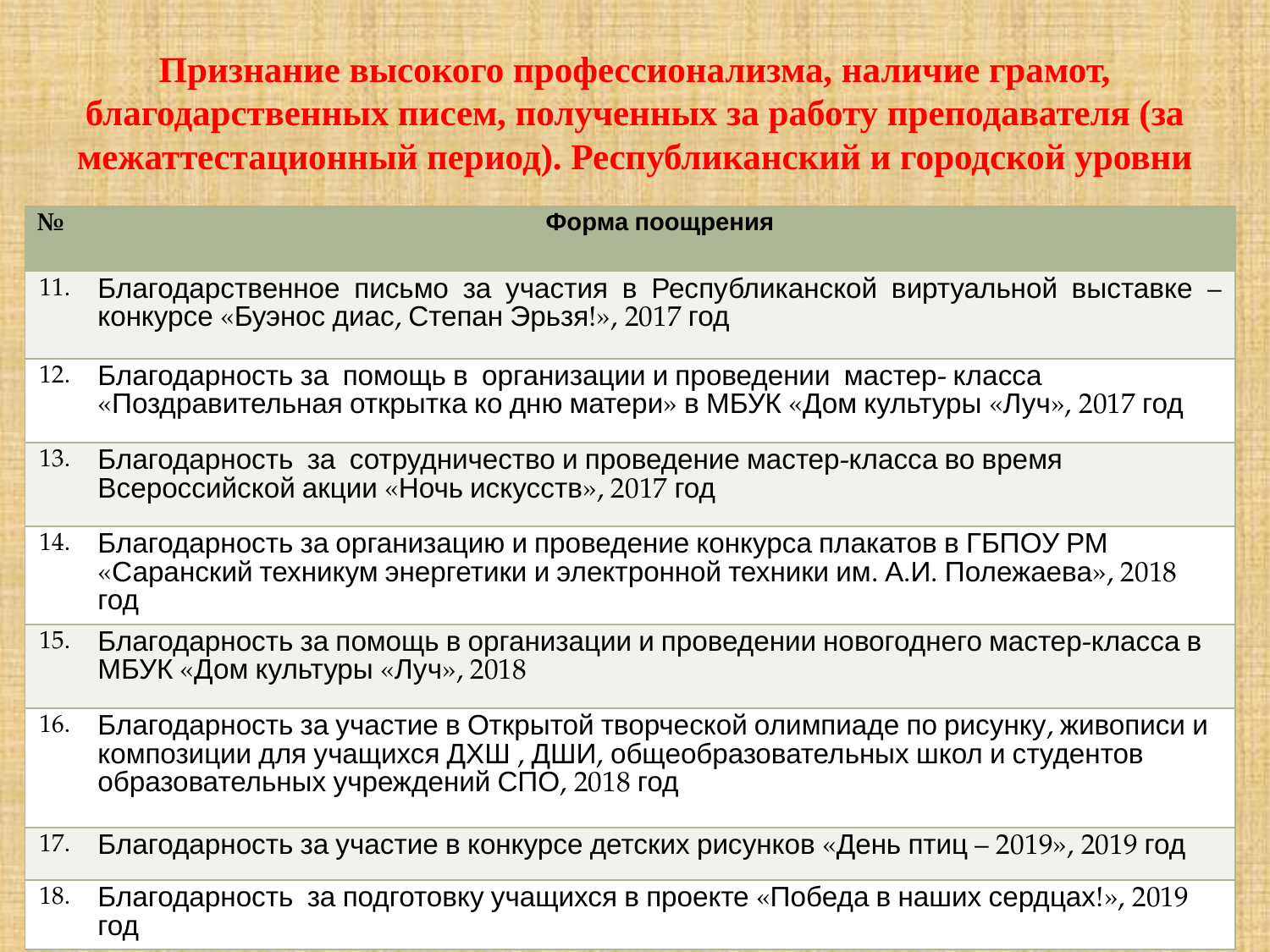

# Признание высокого профессионализма, наличие грамот, благодарственных писем, полученных за работу преподавателя (за межаттестационный период). Республиканский и городской уровни
| № | Форма поощрения |
| --- | --- |
| 11. | Благодарственное письмо за участия в Республиканской виртуальной выставке – конкурсе «Буэнос диас, Степан Эрьзя!», 2017 год |
| 12. | Благодарность за помощь в организации и проведении мастер- класса «Поздравительная открытка ко дню матери» в МБУК «Дом культуры «Луч», 2017 год |
| 13. | Благодарность за сотрудничество и проведение мастер-класса во время Всероссийской акции «Ночь искусств», 2017 год |
| 14. | Благодарность за организацию и проведение конкурса плакатов в ГБПОУ РМ «Саранский техникум энергетики и электронной техники им. А.И. Полежаева», 2018 год |
| 15. | Благодарность за помощь в организации и проведении новогоднего мастер-класса в МБУК «Дом культуры «Луч», 2018 |
| 16. | Благодарность за участие в Открытой творческой олимпиаде по рисунку, живописи и композиции для учащихся ДХШ , ДШИ, общеобразовательных школ и студентов образовательных учреждений СПО, 2018 год |
| 17. | Благодарность за участие в конкурсе детских рисунков «День птиц – 2019», 2019 год |
| 18. | Благодарность за подготовку учащихся в проекте «Победа в наших сердцах!», 2019 год |